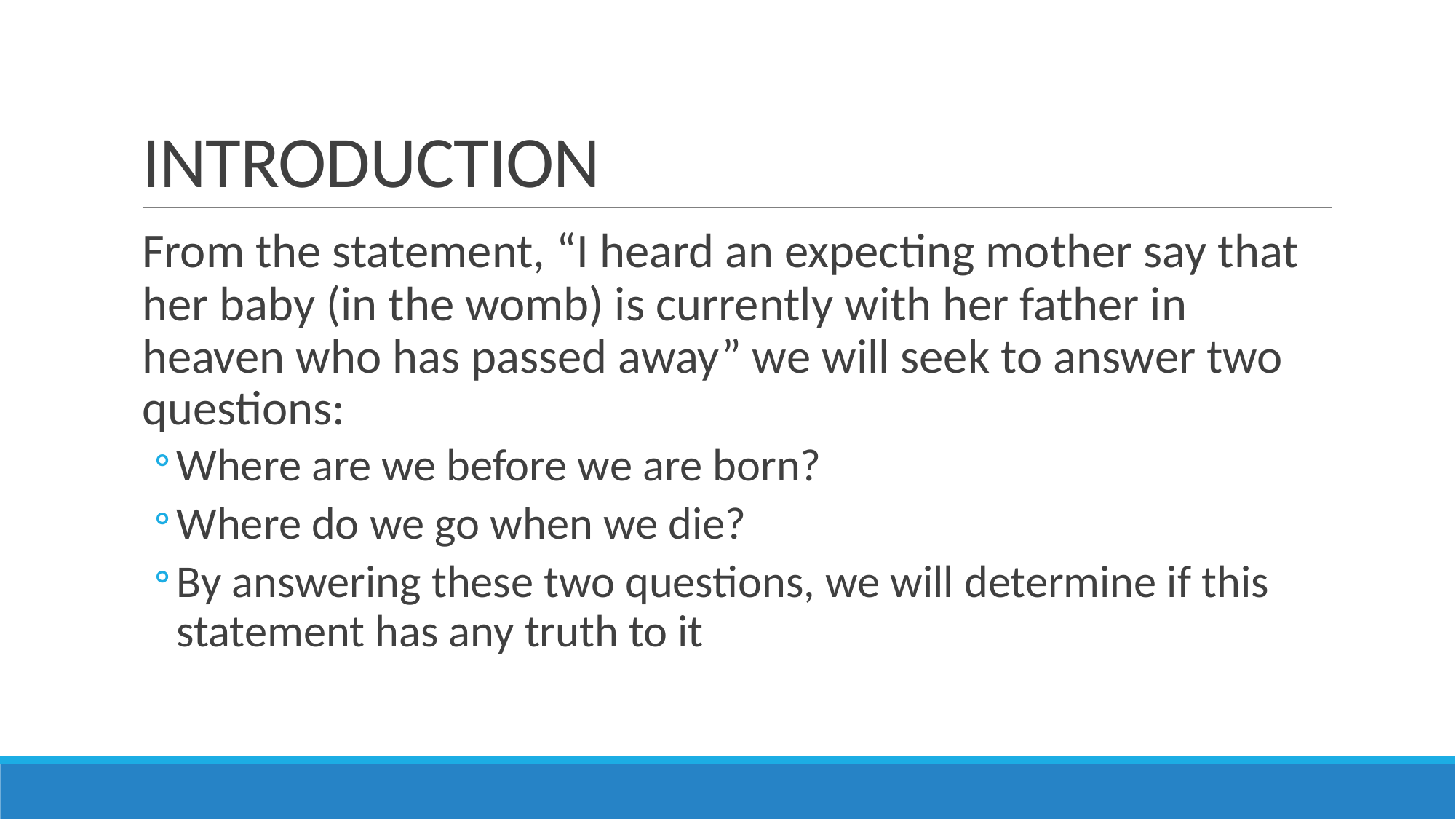

# INTRODUCTION
From the statement, “I heard an expecting mother say that her baby (in the womb) is currently with her father in heaven who has passed away” we will seek to answer two questions:‌
Where are we before we are born?‌
Where do we go when we die?‌
By answering these two questions, we will determine if this statement has any truth to it